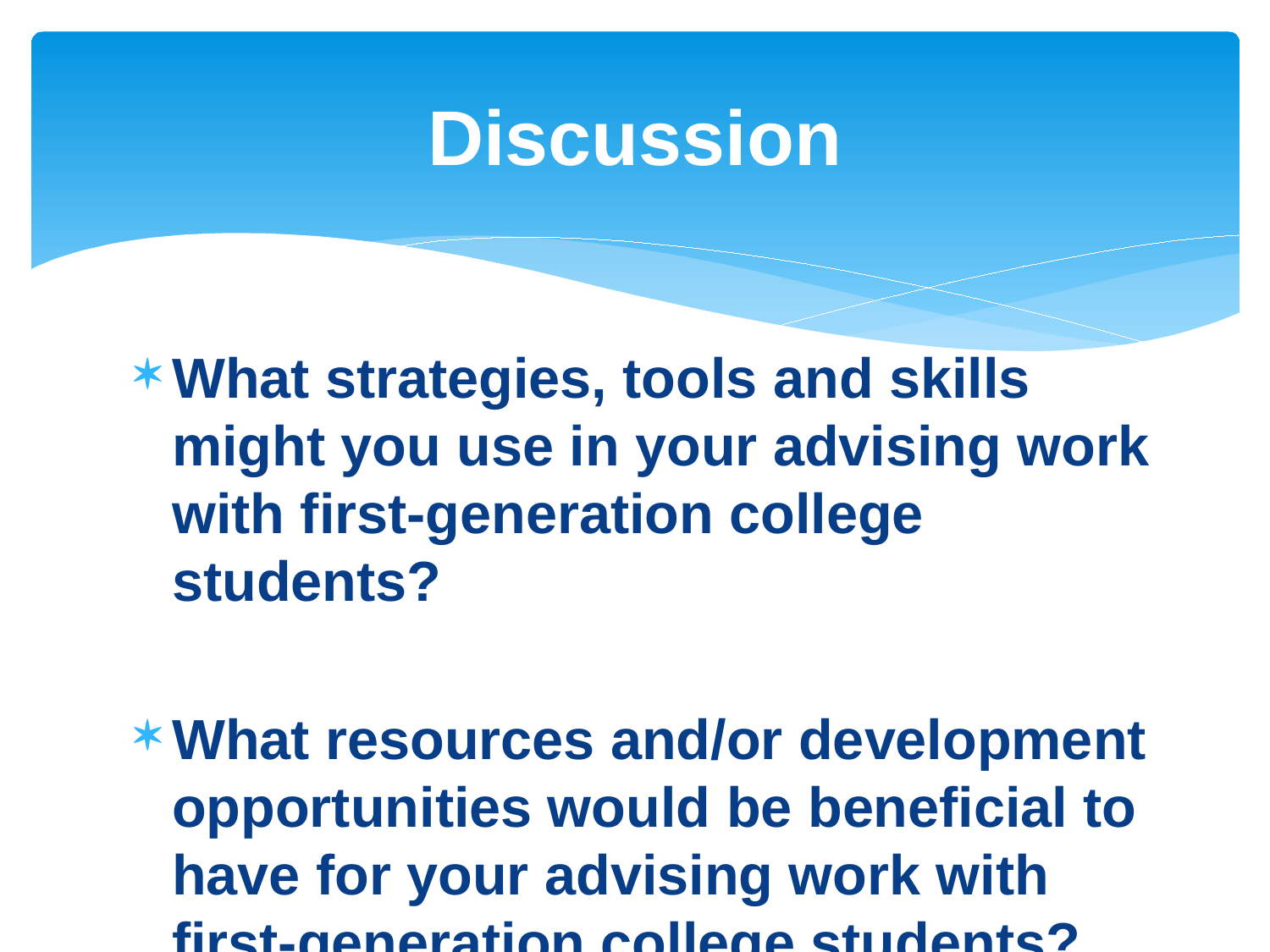

# Discussion
What strategies, tools and skills might you use in your advising work with first-generation college students?

What resources and/or development opportunities would be beneficial to have for your advising work with first-generation college students?